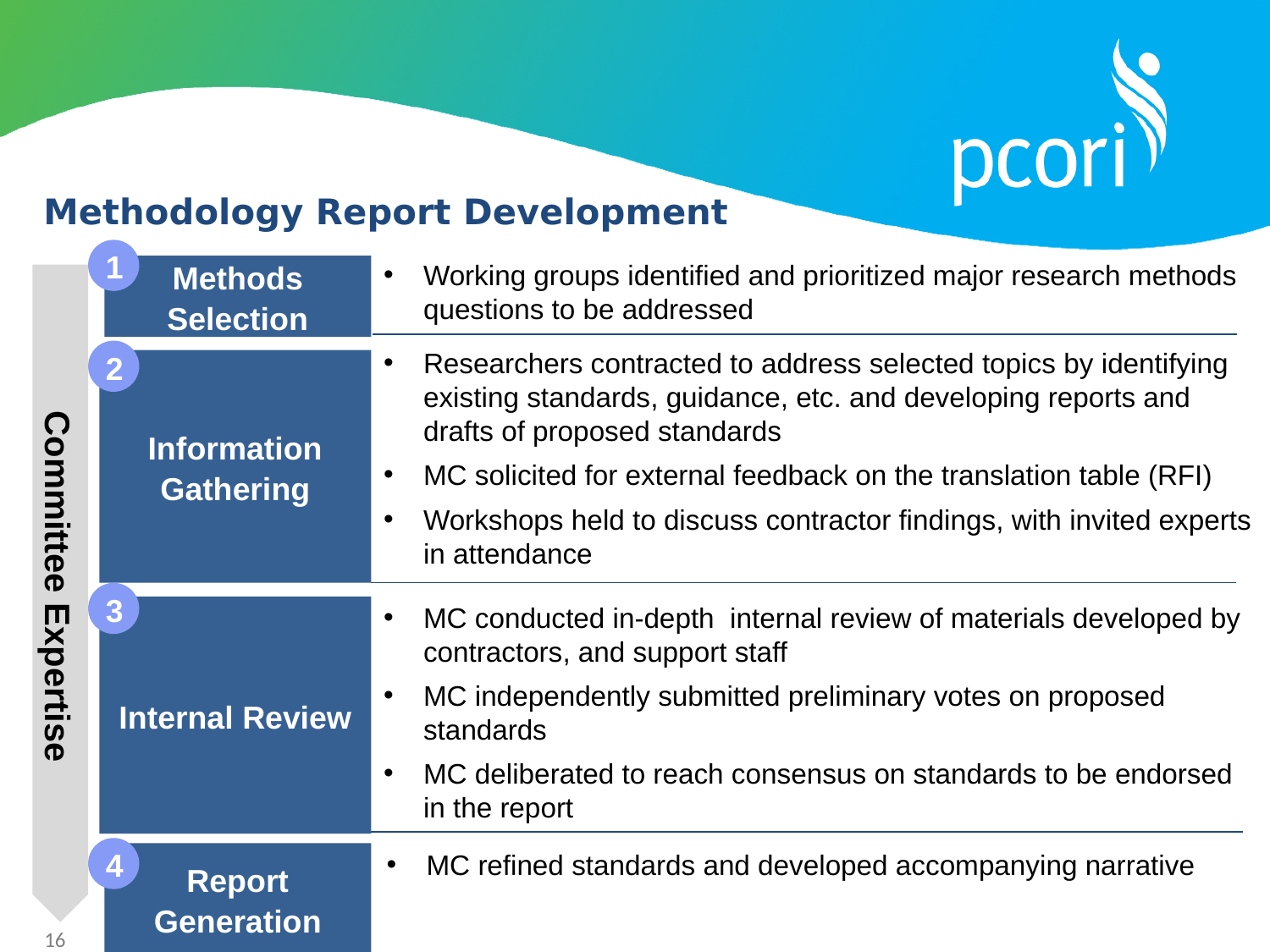

Methodology Report Development
1

Working groups identified and prioritized major research methods questions to be addressed
Methods Selection
Researchers contracted to address selected topics by identifying existing standards, guidance, etc. and developing reports and drafts of proposed standards
MC solicited for external feedback on the translation table (RFI)
Workshops held to discuss contractor findings, with invited experts in attendance
2
Information Gathering

Committee Expertise
3
MC conducted in-depth  internal review of materials developed by contractors, and support staff
MC independently submitted preliminary votes on proposed standards
MC deliberated to reach consensus on standards to be endorsed in the report
Internal Review
4
MC refined standards and developed accompanying narrative
Report Generation
16